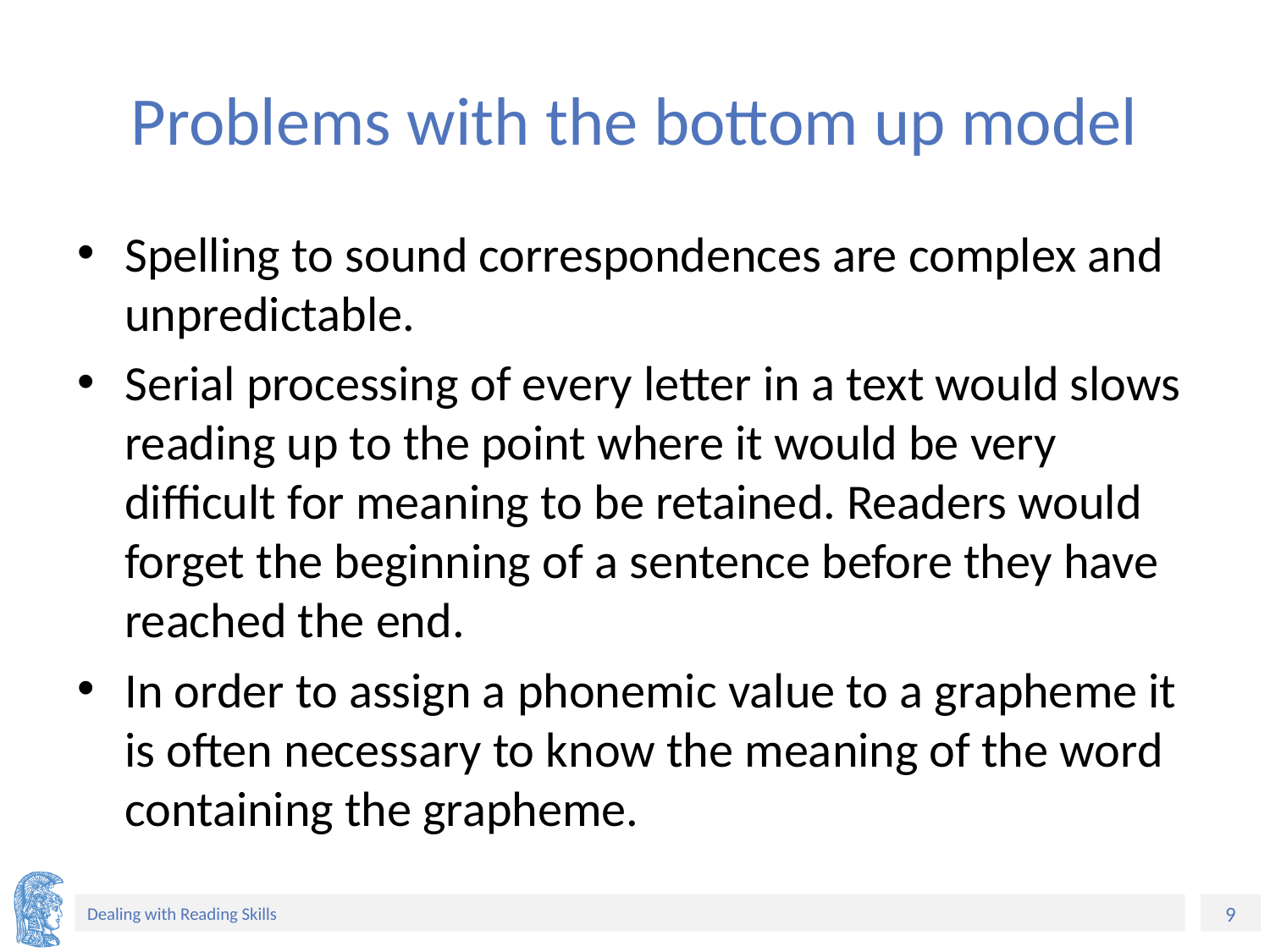

# Problems with the bottom up model
Spelling to sound correspondences are complex and unpredictable.
Serial processing of every letter in a text would slows reading up to the point where it would be very difficult for meaning to be retained. Readers would forget the beginning of a sentence before they have reached the end.
In order to assign a phonemic value to a grapheme it is often necessary to know the meaning of the word containing the grapheme.